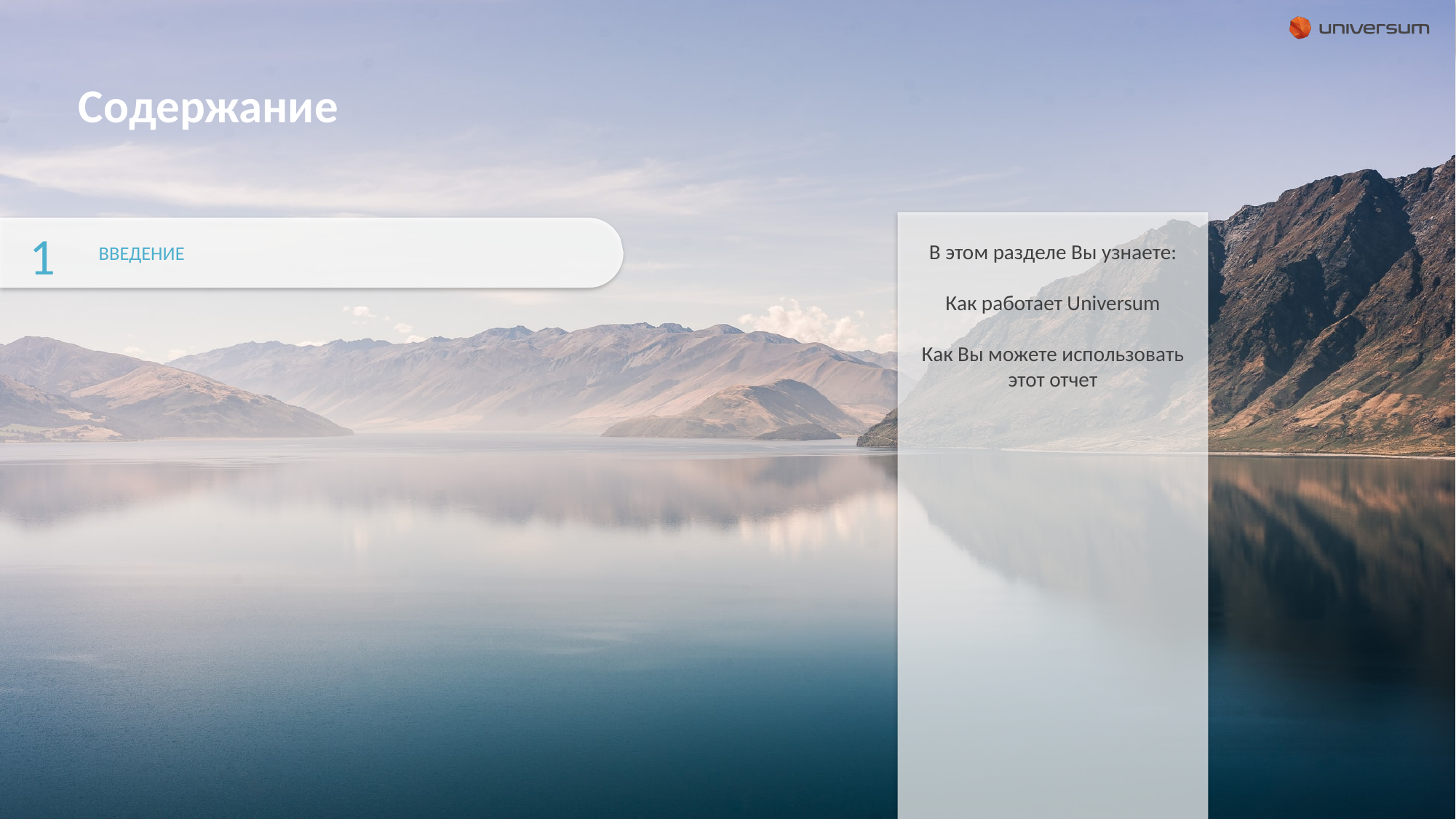

# Содержание

1
ВВЕДЕНИЕ
В этом разделе Вы узнаете:

Как работает Universum

Как Вы можете использовать этот отчет